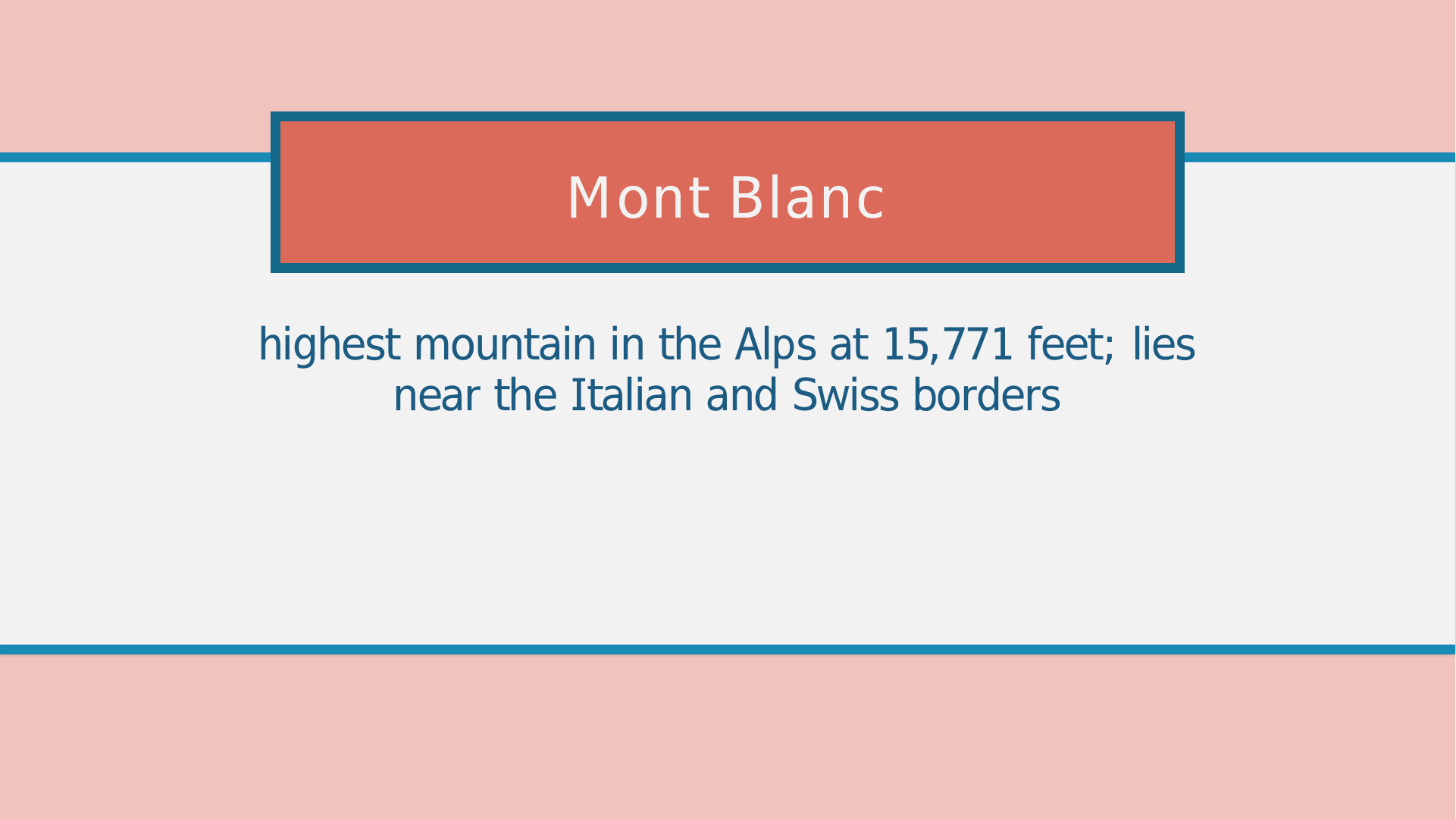

# Mont Blanc
highest mountain in the Alps at 15,771 feet; lies near the Italian and Swiss borders